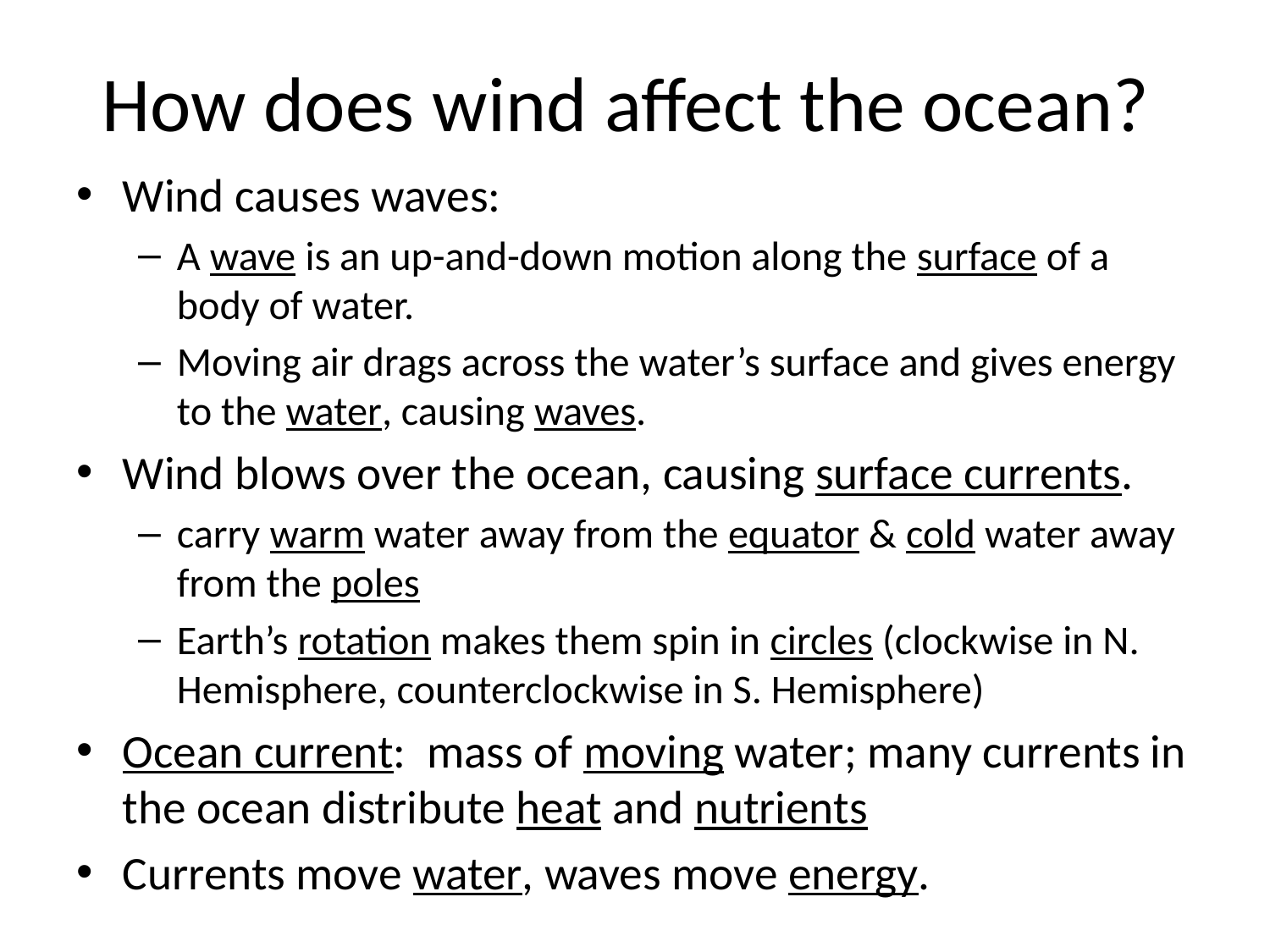

# How does wind affect the ocean?
Wind causes waves:
A wave is an up-and-down motion along the surface of a body of water.
Moving air drags across the water’s surface and gives energy to the water, causing waves.
Wind blows over the ocean, causing surface currents.
carry warm water away from the equator & cold water away from the poles
Earth’s rotation makes them spin in circles (clockwise in N. Hemisphere, counterclockwise in S. Hemisphere)
Ocean current:  mass of moving water; many currents in the ocean distribute heat and nutrients
Currents move water, waves move energy.